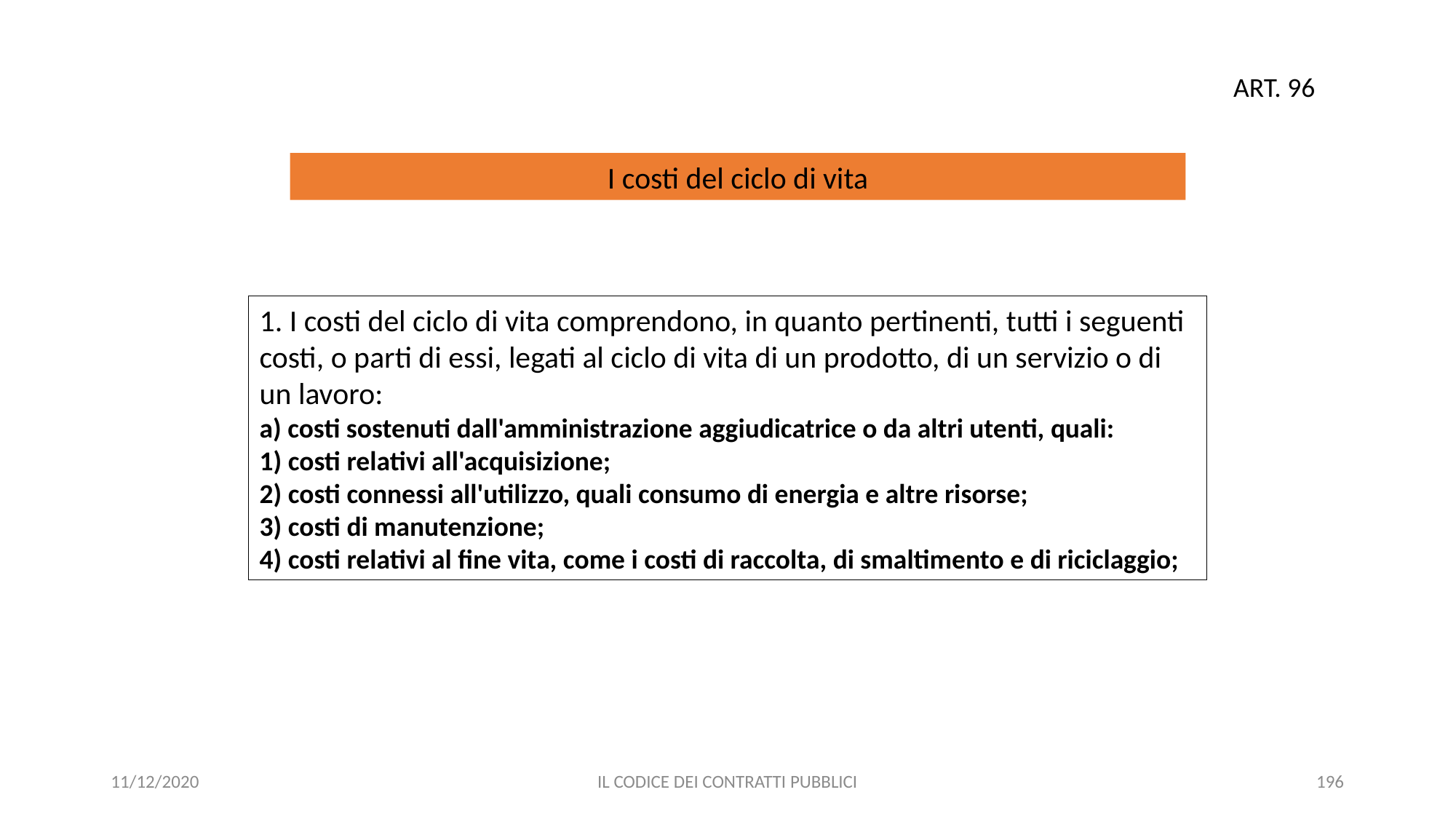

ART. 96
I costi del ciclo di vita
1. I costi del ciclo di vita comprendono, in quanto pertinenti, tutti i seguenti costi, o parti di essi, legati al ciclo di vita di un prodotto, di un servizio o di un lavoro:
a) costi sostenuti dall'amministrazione aggiudicatrice o da altri utenti, quali:
1) costi relativi all'acquisizione;
2) costi connessi all'utilizzo, quali consumo di energia e altre risorse;
3) costi di manutenzione;
4) costi relativi al fine vita, come i costi di raccolta, di smaltimento e di riciclaggio;
11/12/2020
IL CODICE DEI CONTRATTI PUBBLICI
196